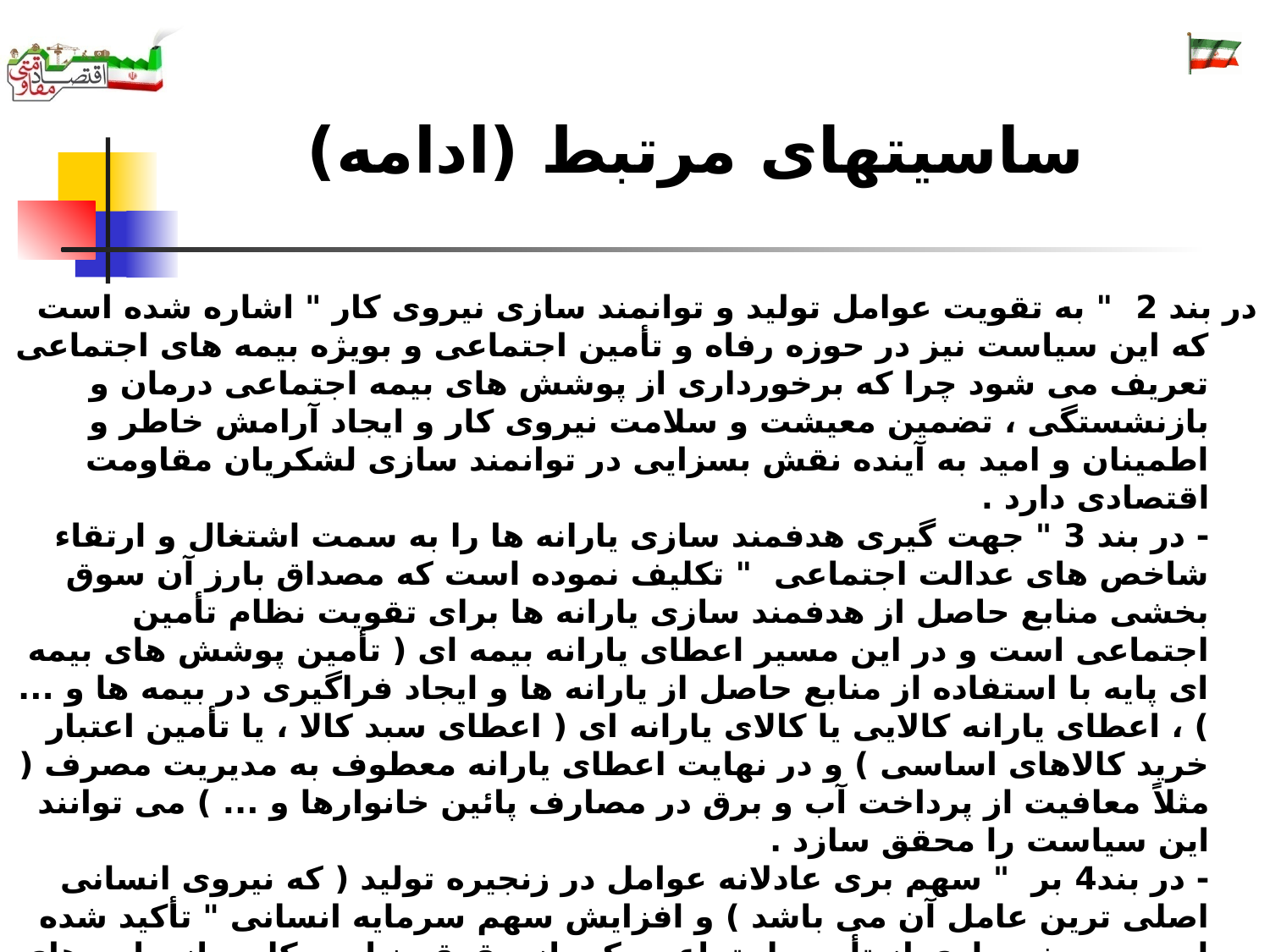

# ساسیتهای مرتبط (ادامه)
در بند 2  " به تقویت عوامل تولید و توانمند سازی نیروی کار " اشاره شده است که این سیاست نیز در حوزه رفاه و تأمین اجتماعی و بویژه بیمه های اجتماعی تعریف می شود چرا که برخورداری از پوشش های بیمه اجتماعی درمان و بازنشستگی ، تضمین معیشت و سلامت نیروی کار و ایجاد آرامش خاطر و اطمینان و امید به آینده نقش بسزایی در توانمند سازی لشکریان مقاومت اقتصادی دارد .
- در بند 3 " جهت گیری هدفمند سازی یارانه ها را به سمت اشتغال و ارتقاء شاخص های عدالت اجتماعی  " تکلیف نموده است که مصداق بارز آن سوق بخشی منابع حاصل از هدفمند سازی یارانه ها برای تقویت نظام تأمین اجتماعی است و در این مسیر اعطای یارانه بیمه ای ( تأمین پوشش های بیمه ای پایه با استفاده از منابع حاصل از یارانه ها و ایجاد فراگیری در بیمه ها و ... ) ، اعطای یارانه کالایی یا کالای یارانه ای ( اعطای سبد کالا ، یا تأمین اعتبار خرید کالاهای اساسی ) و در نهایت اعطای یارانه معطوف به مدیریت مصرف ( مثلاً معافیت از پرداخت آب و برق در مصارف پائین خانوارها و ... ) می توانند این سیاست را محقق سازد .
- در بند4 بر  " سهم بری عادلانه عوامل در زنجیره تولید ( که نیروی انسانی اصلی ترین عامل آن می باشد ) و افزایش سهم سرمایه انسانی " تأکید شده است و برخورداری از تأمین اجتماعی یکی از حقوق بنیادین کار و از جلوه های بارز سهم بری عادلانه عامل انسانی در بین سایر عوامل تولید می باشد .
- در بند5  به  " لزوم اصلاح نظام درآمدی دولت با افزایش سهم درآمدهای مالیاتی  " تأکید شده است و به نظر می رسد وقت آن رسیده است که وضع  " مالیات اجتماعی  " جهت تأمین منابع مالی لازم برای حوزه رفاه و تأمین اجتماعی صورت پذیرد . نظیر آنچه که در افزایش مالیات بر ارزش افزوده برای تأمین بودجه سلامت رخ داد که می توانست برای تقویت بیمه سلامت انجام گیرد .